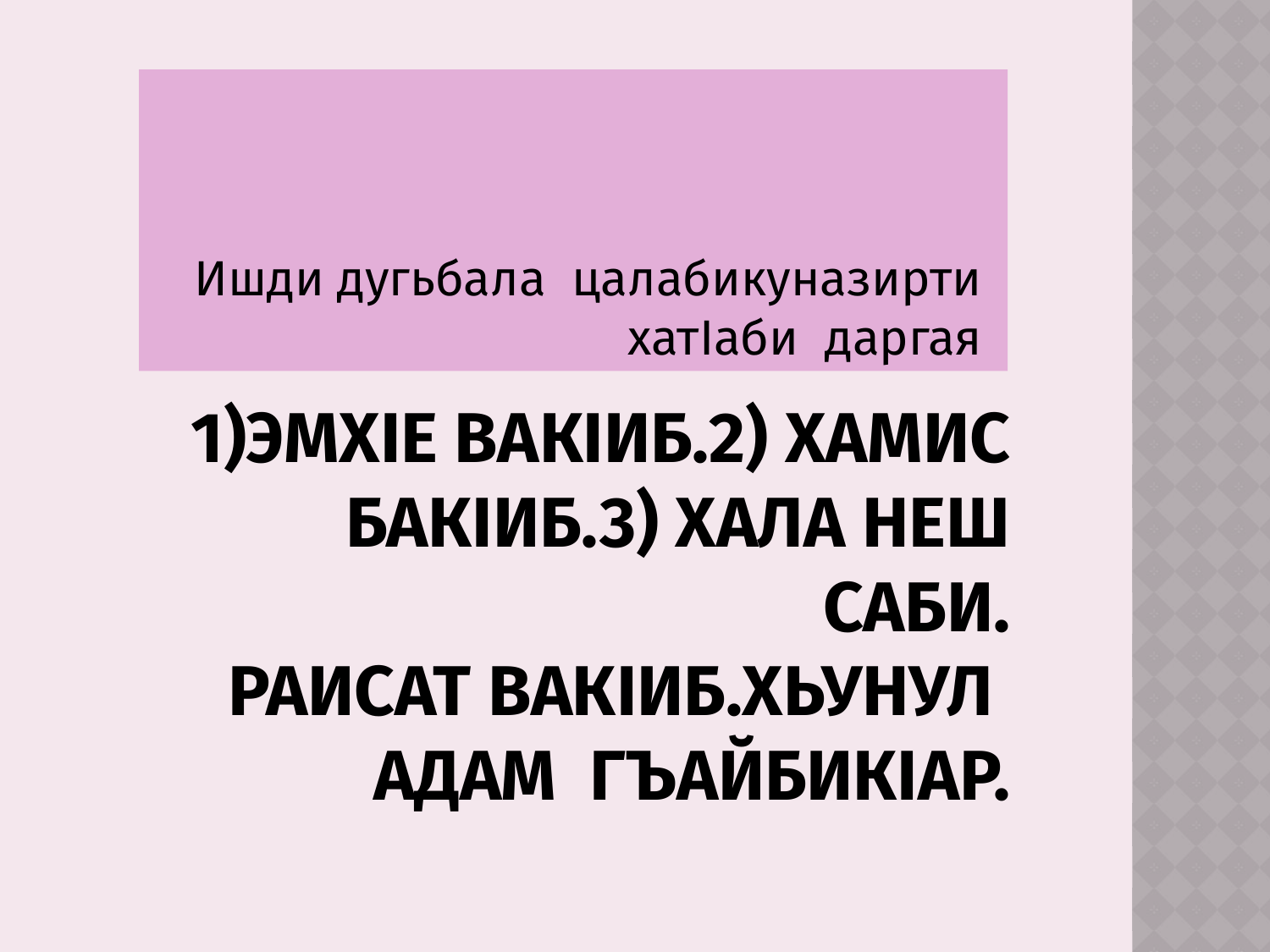

Ишди дугьбала  цалабикуназирти  хатIаби  даргая
# 1)ЭмхIе вакIиб.2) Хамис бакIиб.3) Хала неш саби. Раисат вакIиб.Хьунул  адам  гъайбикIар.